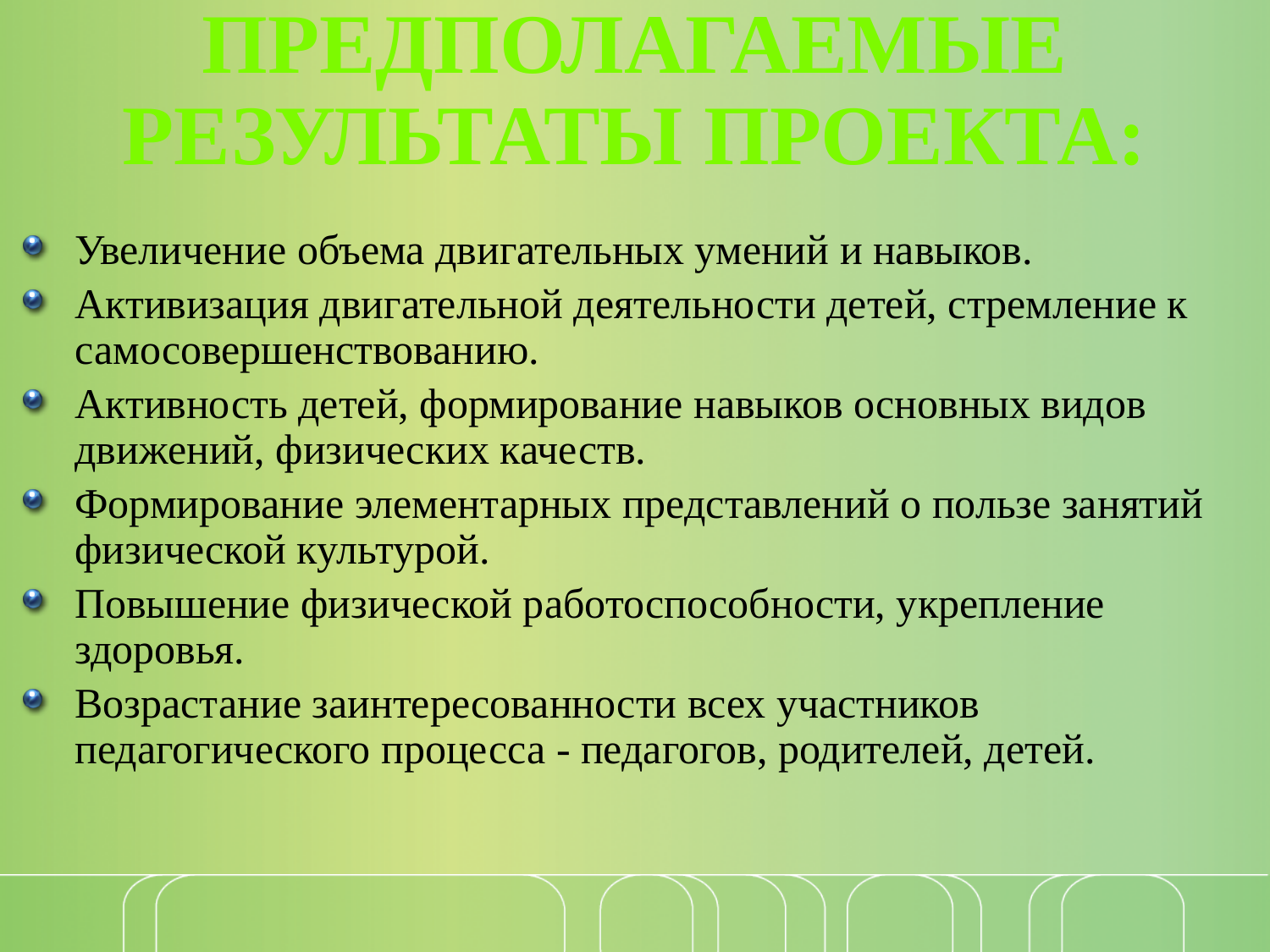

# Предполагаемые Результаты проекта:
Увеличение объема двигательных умений и навыков.
Активизация двигательной деятельности детей, стремление к самосовершенствованию.
Активность детей, формирование навыков основных видов движений, физических качеств.
Формирование элементарных представлений о пользе занятий физической культурой.
Повышение физической работоспособности, укрепление здоровья.
Возрастание заинтересованности всех участников педагогического процесса - педагогов, родителей, детей.